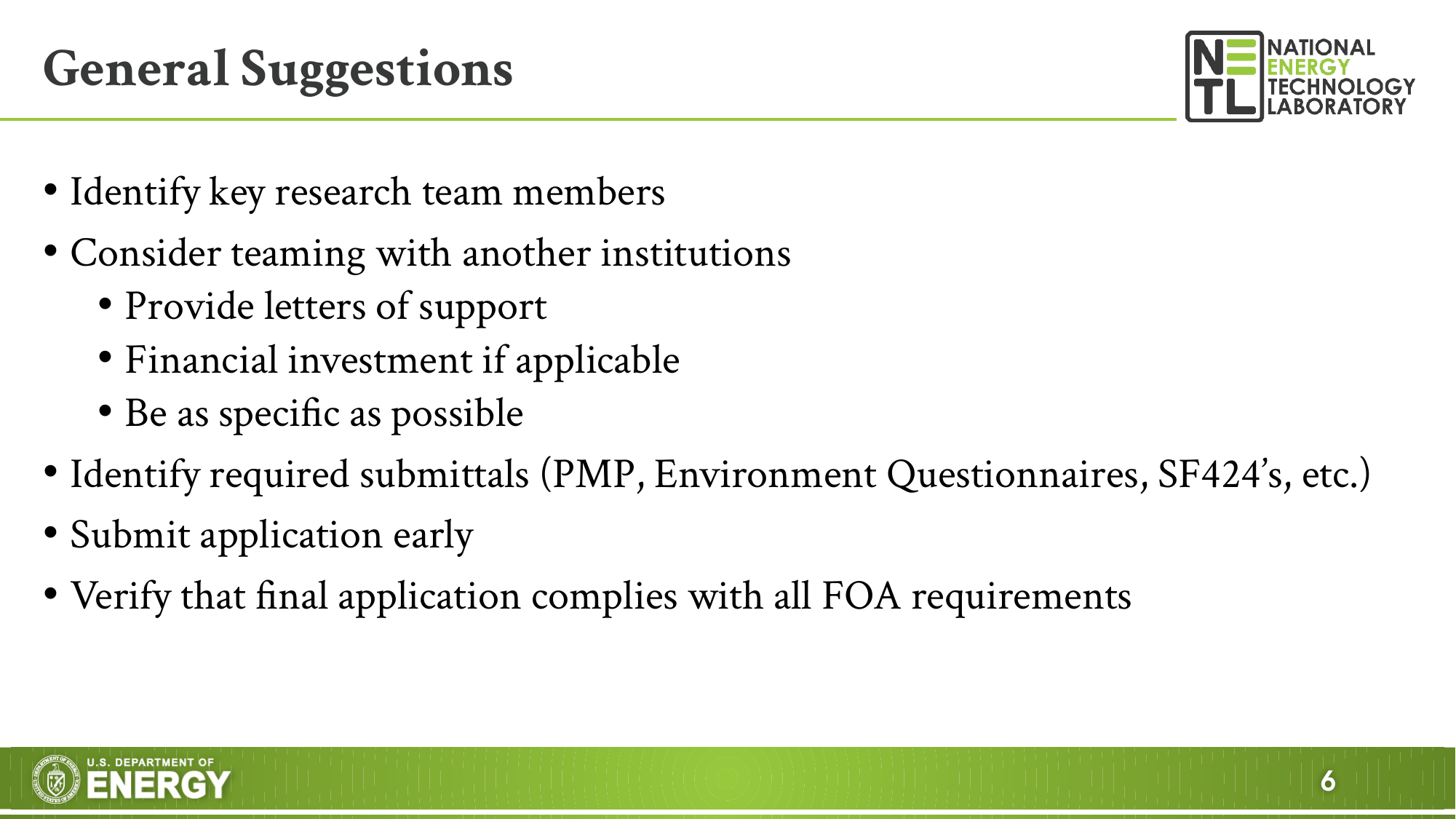

# General Suggestions
Identify key research team members
Consider teaming with another institutions
Provide letters of support
Financial investment if applicable
Be as specific as possible
Identify required submittals (PMP, Environment Questionnaires, SF424’s, etc.)
Submit application early
Verify that final application complies with all FOA requirements